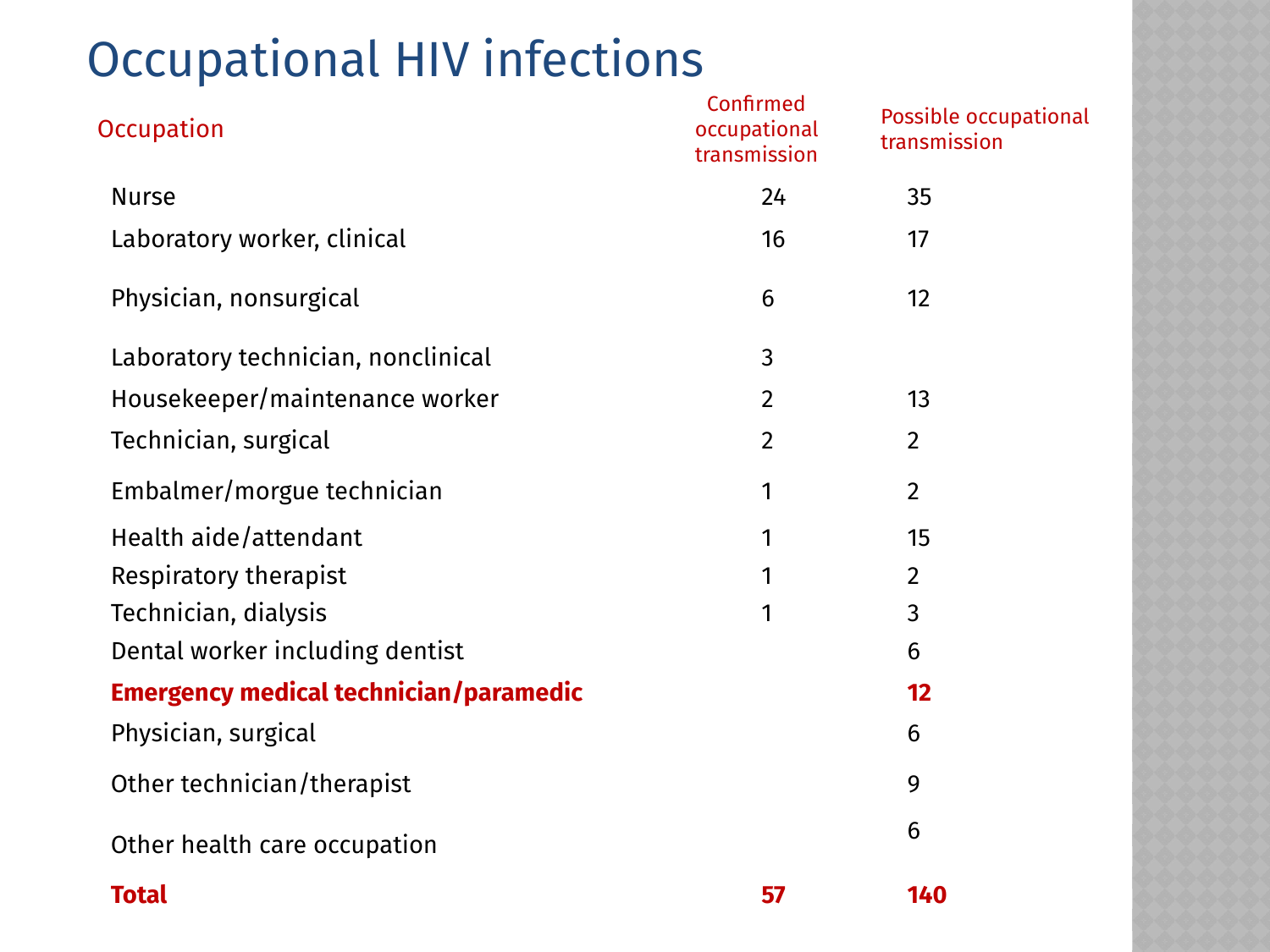

Occupational HIV infections
| Occupation | Confirmed occupational transmission | Possible occupational transmission |
| --- | --- | --- |
| Nurse | 24 | 35 |
| --- | --- | --- |
| Laboratory worker, clinical | 16 | 17 |
| Physician, nonsurgical | 6 | 12 |
| Laboratory technician, nonclinical | 3 |  |
| Housekeeper/maintenance worker | 2 | 13 |
| Technician, surgical | 2 | 2 |
| Embalmer/morgue technician | 1 | 2 |
| Health aide/attendant | 1 | 15 |
| Respiratory therapist | 1 | 2 |
| Technician, dialysis | 1 | 3 |
| Dental worker including dentist |  | 6 |
| Emergency medical technician/paramedic |  | 12 |
| Physician, surgical |  | 6 |
| Other technician/therapist |  | 9 |
| Other health care occupation |  | 6 |
| Total | 57 | 140 |